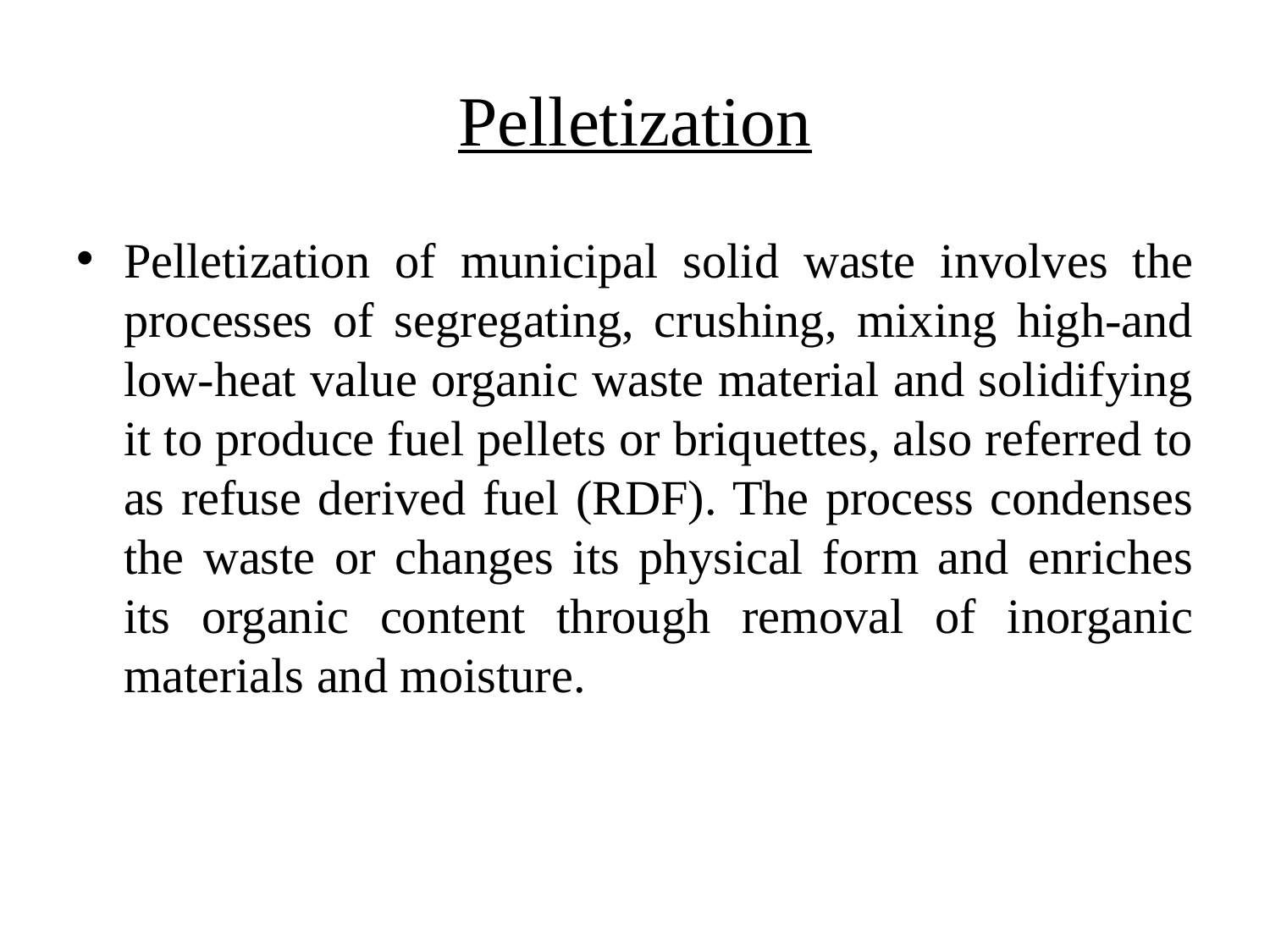

# Pelletization
Pelletization of municipal solid waste involves the processes of segregating, crushing, mixing high-and low-heat value organic waste material and solidifying it to produce fuel pellets or briquettes, also referred to as refuse derived fuel (RDF). The process condenses the waste or changes its physical form and enriches its organic content through removal of inorganic materials and moisture.